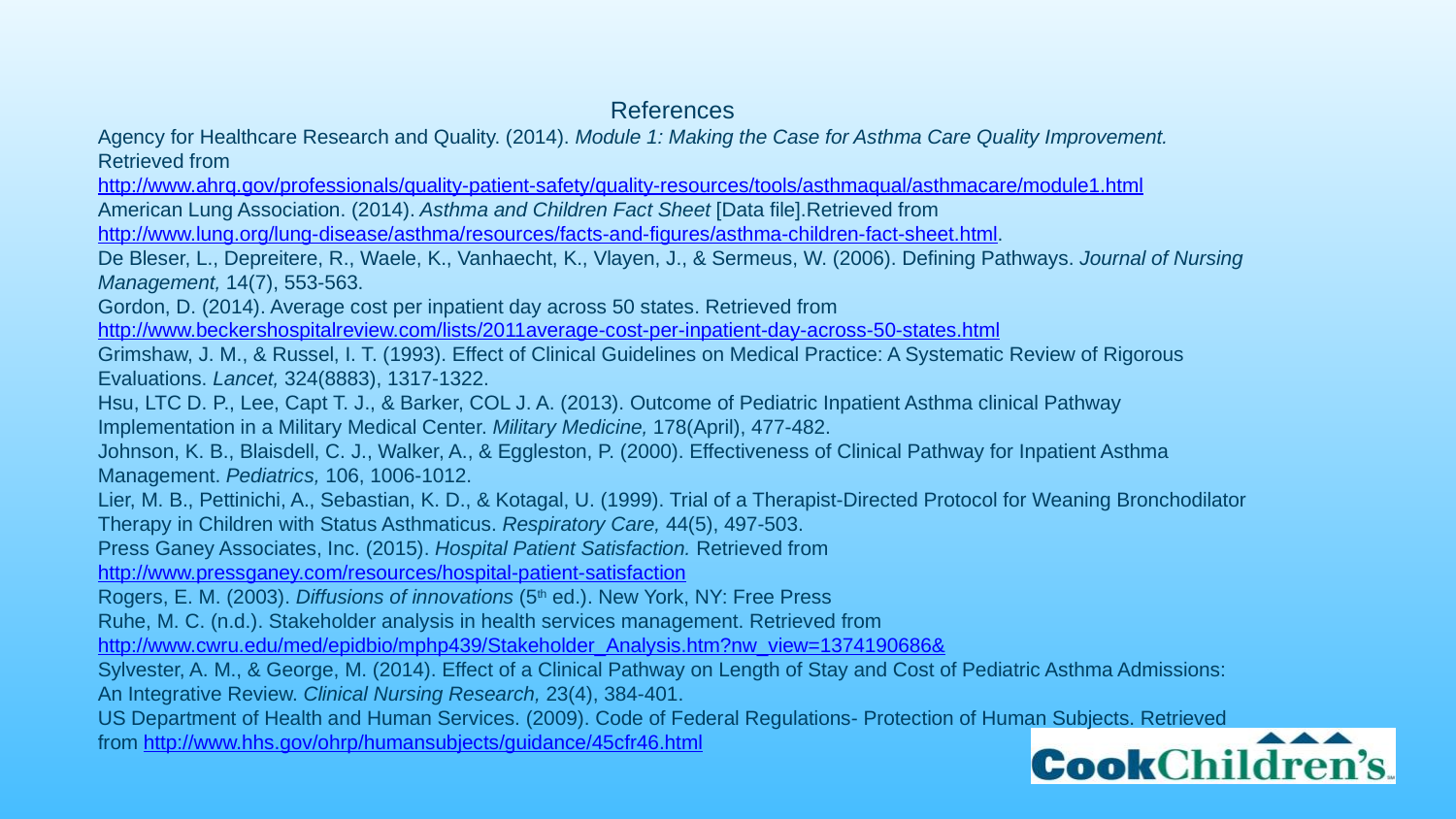

References
Agency for Healthcare Research and Quality. (2014). Module 1: Making the Case for Asthma Care Quality Improvement. Retrieved from http://www.ahrq.gov/professionals/quality-patient-safety/quality-resources/tools/asthmaqual/asthmacare/module1.html
American Lung Association. (2014). Asthma and Children Fact Sheet [Data file].Retrieved from http://www.lung.org/lung-disease/asthma/resources/facts-and-figures/asthma-children-fact-sheet.html.
De Bleser, L., Depreitere, R., Waele, K., Vanhaecht, K., Vlayen, J., & Sermeus, W. (2006). Defining Pathways. Journal of Nursing Management, 14(7), 553-563.
Gordon, D. (2014). Average cost per inpatient day across 50 states. Retrieved from http://www.beckershospitalreview.com/lists/2011average-cost-per-inpatient-day-across-50-states.html
Grimshaw, J. M., & Russel, I. T. (1993). Effect of Clinical Guidelines on Medical Practice: A Systematic Review of Rigorous Evaluations. Lancet, 324(8883), 1317-1322.
Hsu, LTC D. P., Lee, Capt T. J., & Barker, COL J. A. (2013). Outcome of Pediatric Inpatient Asthma clinical Pathway Implementation in a Military Medical Center. Military Medicine, 178(April), 477-482.
Johnson, K. B., Blaisdell, C. J., Walker, A., & Eggleston, P. (2000). Effectiveness of Clinical Pathway for Inpatient Asthma Management. Pediatrics, 106, 1006-1012.
Lier, M. B., Pettinichi, A., Sebastian, K. D., & Kotagal, U. (1999). Trial of a Therapist-Directed Protocol for Weaning Bronchodilator Therapy in Children with Status Asthmaticus. Respiratory Care, 44(5), 497-503.
Press Ganey Associates, Inc. (2015). Hospital Patient Satisfaction. Retrieved from http://www.pressganey.com/resources/hospital-patient-satisfaction
Rogers, E. M. (2003). Diffusions of innovations (5th ed.). New York, NY: Free Press
Ruhe, M. C. (n.d.). Stakeholder analysis in health services management. Retrieved from http://www.cwru.edu/med/epidbio/mphp439/Stakeholder_Analysis.htm?nw_view=1374190686&
Sylvester, A. M., & George, M. (2014). Effect of a Clinical Pathway on Length of Stay and Cost of Pediatric Asthma Admissions: An Integrative Review. Clinical Nursing Research, 23(4), 384-401.
US Department of Health and Human Services. (2009). Code of Federal Regulations- Protection of Human Subjects. Retrieved from http://www.hhs.gov/ohrp/humansubjects/guidance/45cfr46.html